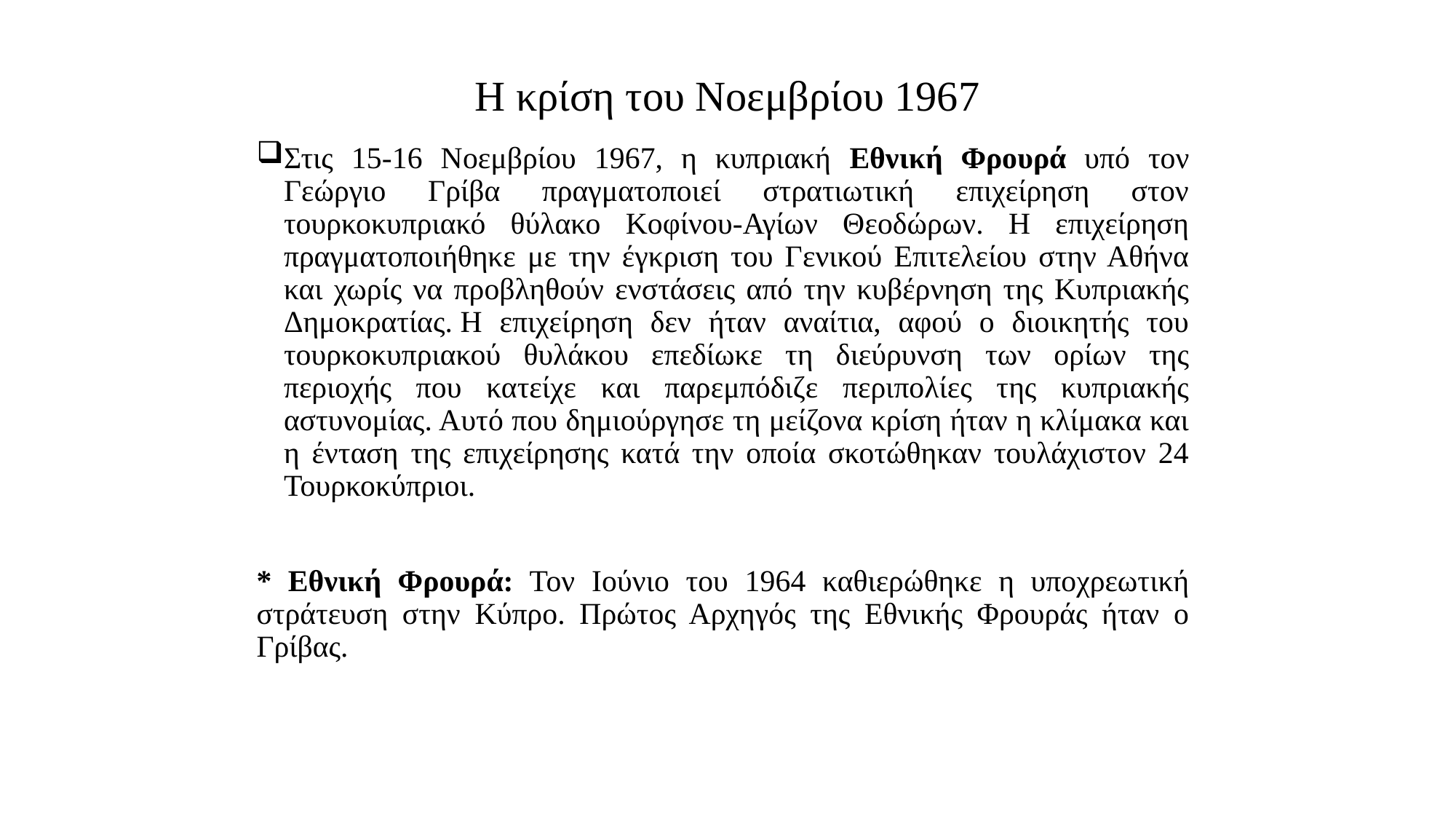

# Η κρίση του Νοεμβρίου 1967
Στις 15-16 Νοεμβρίου 1967, η κυπριακή Εθνική Φρουρά υπό τον Γεώργιο Γρίβα πραγματοποιεί στρατιωτική επιχείρηση στον τουρκοκυπριακό θύλακο Κοφίνου-Αγίων Θεοδώρων. Η επιχείρηση πραγματοποιήθηκε με την έγκριση του Γενικού Επιτελείου στην Αθήνα και χωρίς να προβληθούν ενστάσεις από την κυβέρνηση της Κυπριακής Δημοκρατίας. Η επιχείρηση δεν ήταν αναίτια, αφού ο διοικητής του τουρκοκυπριακού θυλάκου επεδίωκε τη διεύρυνση των ορίων της περιοχής που κατείχε και παρεμπόδιζε περιπολίες της κυπριακής αστυνομίας. Αυτό που δημιούργησε τη μείζονα κρίση ήταν η κλίμακα και η ένταση της επιχείρησης κατά την οποία σκοτώθηκαν τουλάχιστον 24 Τουρκοκύπριοι.

* Εθνική Φρουρά: Τον Ιούνιο του 1964 καθιερώθηκε η υποχρεωτική στράτευση στην Κύπρο. Πρώτος Αρχηγός της Εθνικής Φρουράς ήταν ο Γρίβας.